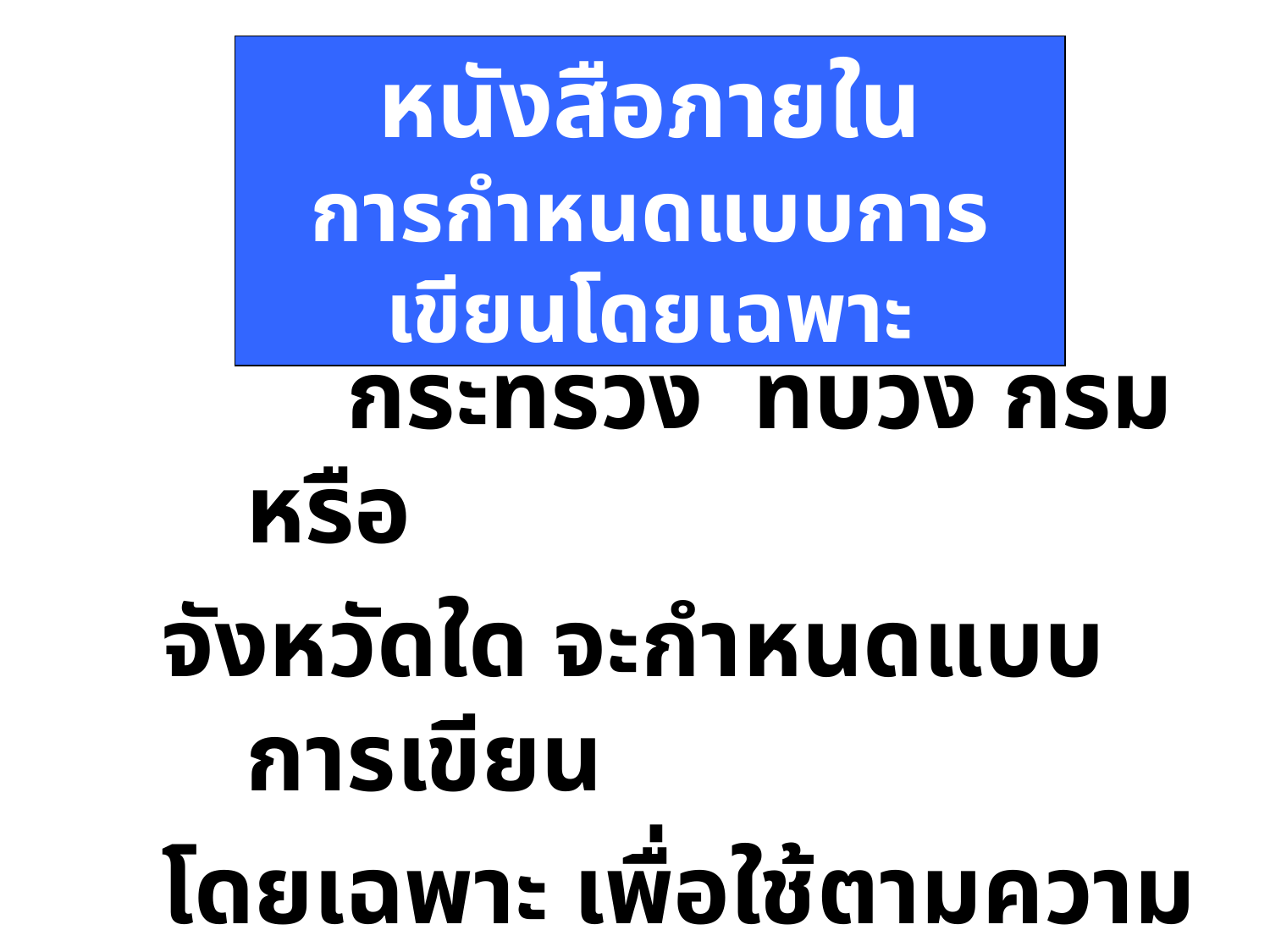

หนังสือภายใน
การกำหนดแบบการเขียนโดยเฉพาะ
          กระทรวง  ทบวง กรม หรือ
จังหวัดใด จะกำหนดแบบการเขียน
โดยเฉพาะ เพื่อใช้ตามความเหมาะสม
ก็ให้กระทำได้